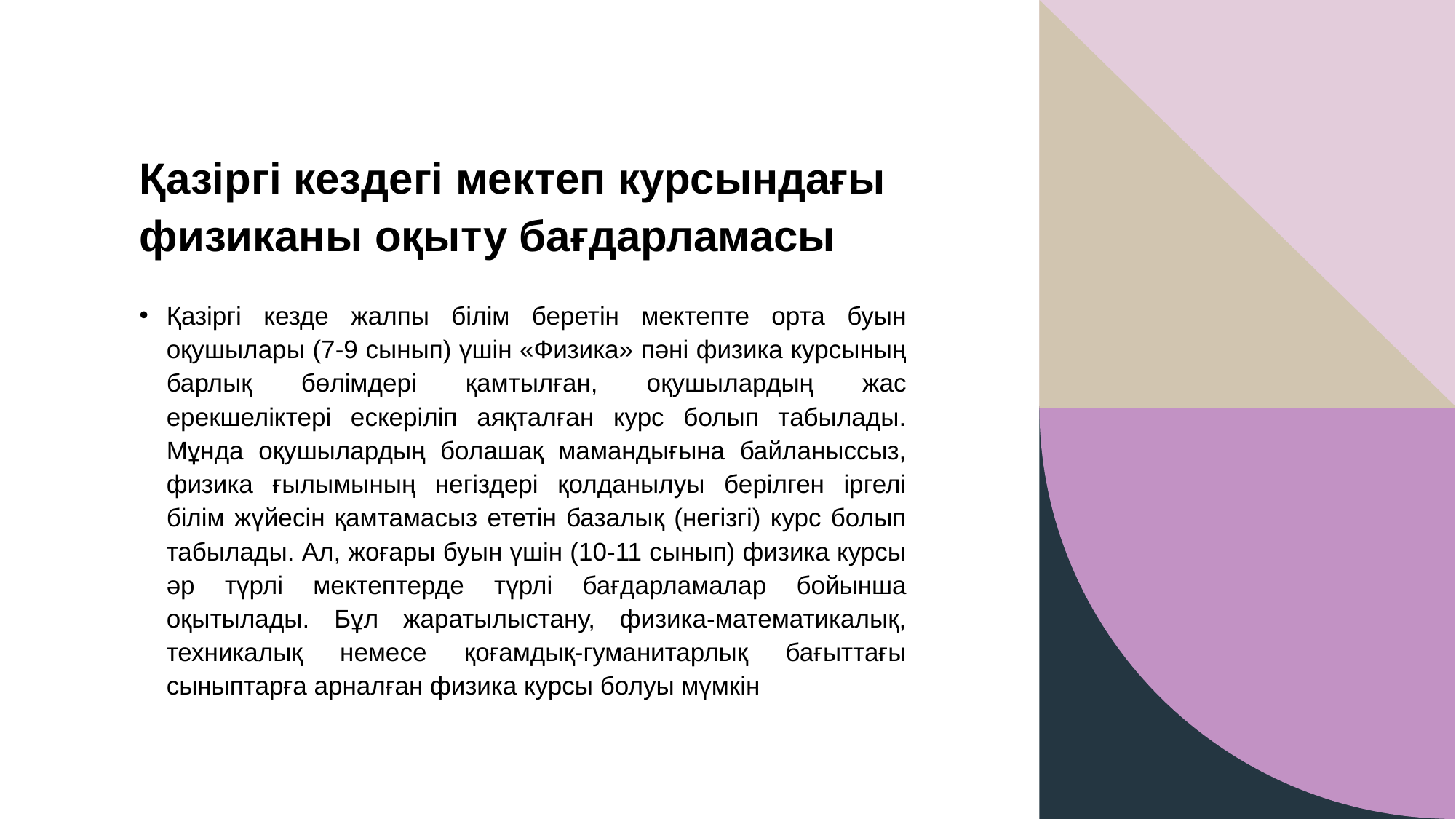

# Қазіргі кездегі мектеп курсындағы физиканы оқыту бағдарламасы
Қазіргі кезде жалпы білім беретін мектепте орта буын оқушылары (7-9 сынып) үшін «Физика» пәні физика курсының барлық бөлімдері қамтылған, оқушылардың жас ерекшеліктері ескеріліп аяқталған курс болып табылады. Мұнда оқушылардың болашақ мамандығына байланыссыз, физика ғылымының негіздері қолданылуы берілген іргелі білім жүйесін қамтамасыз ететін базалық (негізгі) курс болып табылады. Ал, жоғары буын үшін (10-11 сынып) физика курсы әр түрлі мектептерде түрлі бағдарламалар бойынша оқытылады. Бұл жаратылыстану, физика-математикалық, техникалық немесе қоғамдық-гуманитарлық бағыттағы сыныптарға арналған физика курсы болуы мүмкін